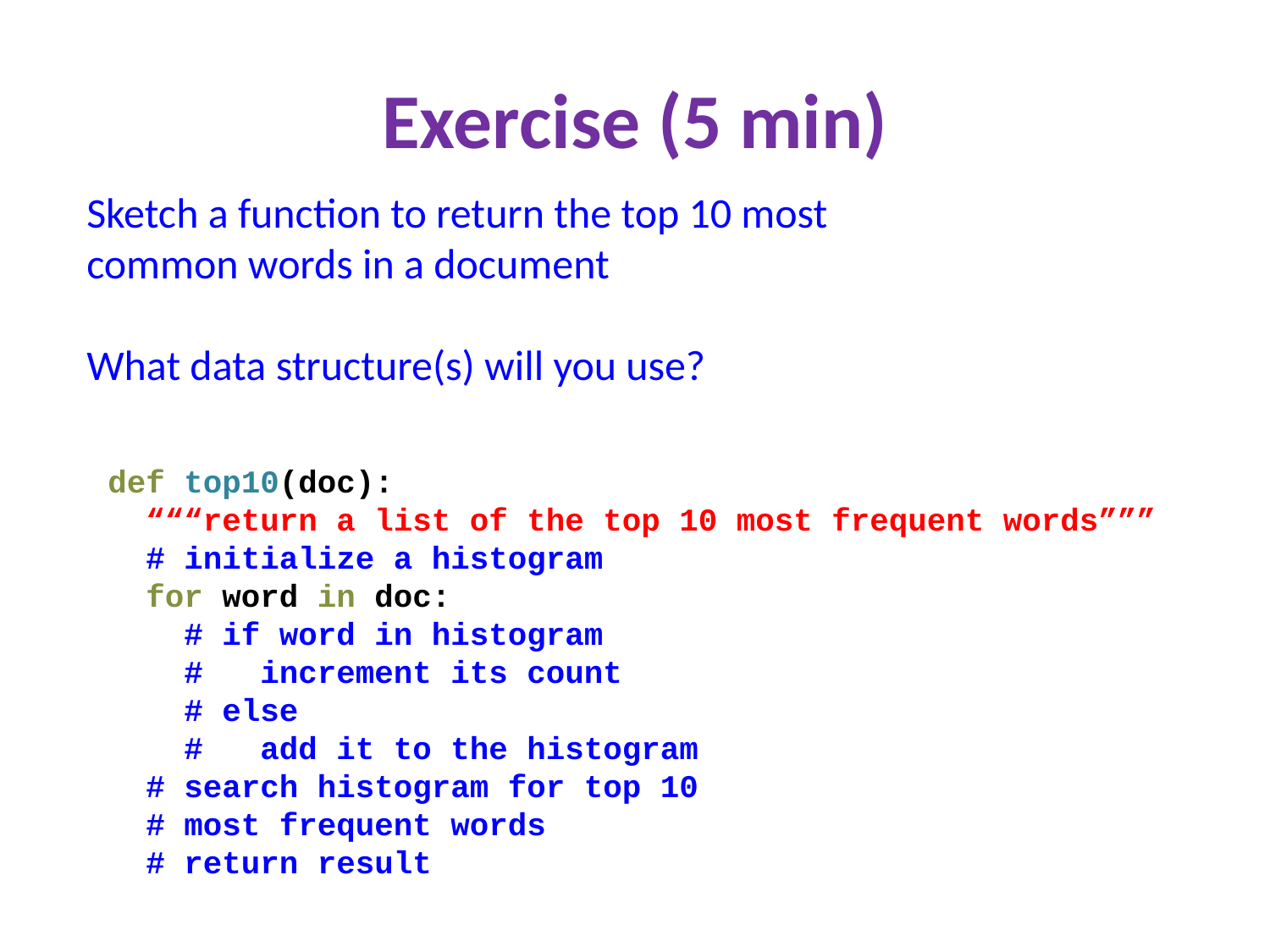

# Exercise (5 min)
Sketch a function to return the top 10 most common words in a document

What data structure(s) will you use?
def top10(doc):
  “““return a list of the top 10 most frequent words”””
  # initialize a histogram
  for word in doc:
    # if word in histogram
    #   increment its count
    # else
    #   add it to the histogram
  # search histogram for top 10
  # most frequent words
  # return result